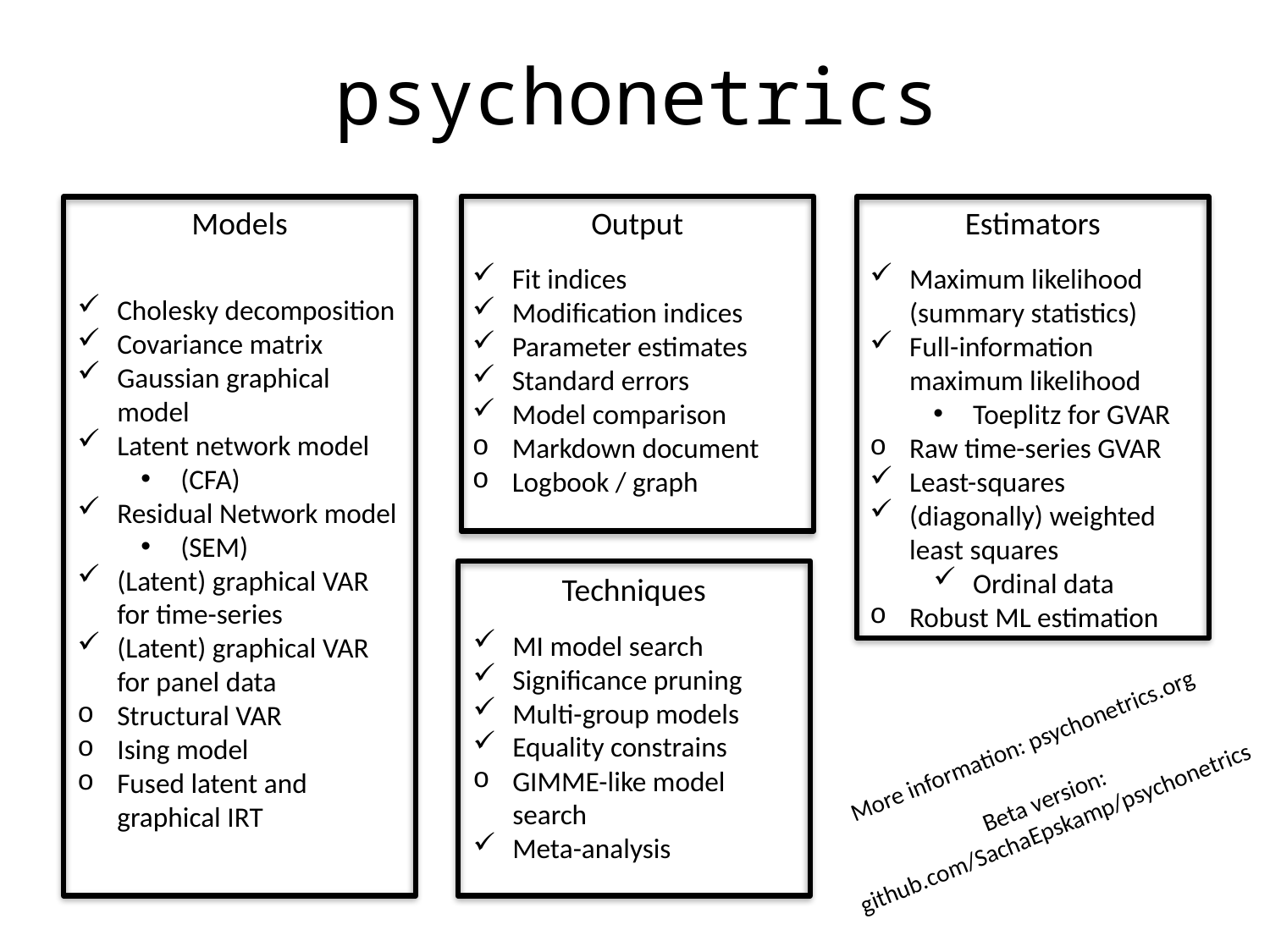

psychonetrics

Models

Output
Estimators
Fit indices
Modification indices
Parameter estimates
Standard errors
Model comparison
Markdown document
Logbook / graph
Maximum likelihood (summary statistics)
Full-information maximum likelihood
Toeplitz for GVAR
Raw time-series GVAR
Least-squares
(diagonally) weighted least squares
Ordinal data
Robust ML estimation
Cholesky decomposition
Covariance matrix
Gaussian graphical model
Latent network model
(CFA)
Residual Network model
(SEM)
(Latent) graphical VAR for time-series
(Latent) graphical VAR for panel data
Structural VAR
Ising model
Fused latent and graphical IRT

Techniques
MI model search
Significance pruning
Multi-group models
Equality constrains
GIMME-like model search
Meta-analysis
More information: psychonetrics.org

Beta version:
github.com/SachaEpskamp/psychonetrics